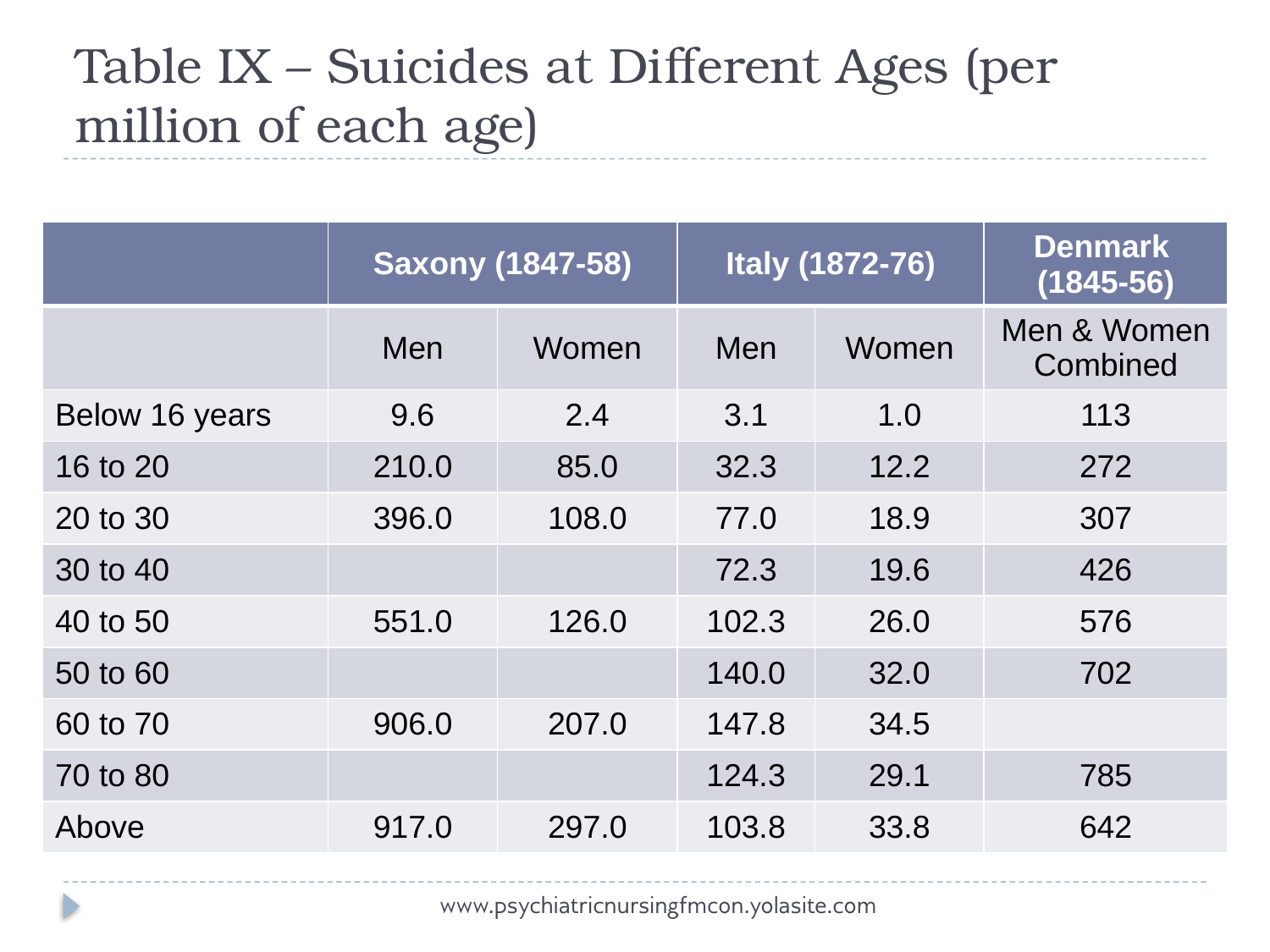

# Table IX – Suicides at Different Ages (per million of each age)
|  | Saxony (1847-58) |  | Italy (1872-76) |  | Denmark (1845-56) |
| --- | --- | --- | --- | --- | --- |
|  | Men | Women | Men | Women | Men & Women Combined |
| Below 16 years | 9.6 | 2.4 | 3.1 | 1.0 | 113 |
| 16 to 20 | 210.0 | 85.0 | 32.3 | 12.2 | 272 |
| 20 to 30 | 396.0 | 108.0 | 77.0 | 18.9 | 307 |
| 30 to 40 |  |  | 72.3 | 19.6 | 426 |
| 40 to 50 | 551.0 | 126.0 | 102.3 | 26.0 | 576 |
| 50 to 60 |  |  | 140.0 | 32.0 | 702 |
| 60 to 70 | 906.0 | 207.0 | 147.8 | 34.5 |  |
| 70 to 80 |  |  | 124.3 | 29.1 | 785 |
| Above | 917.0 | 297.0 | 103.8 | 33.8 | 642 |
www.psychiatricnursingfmcon.yolasite.com